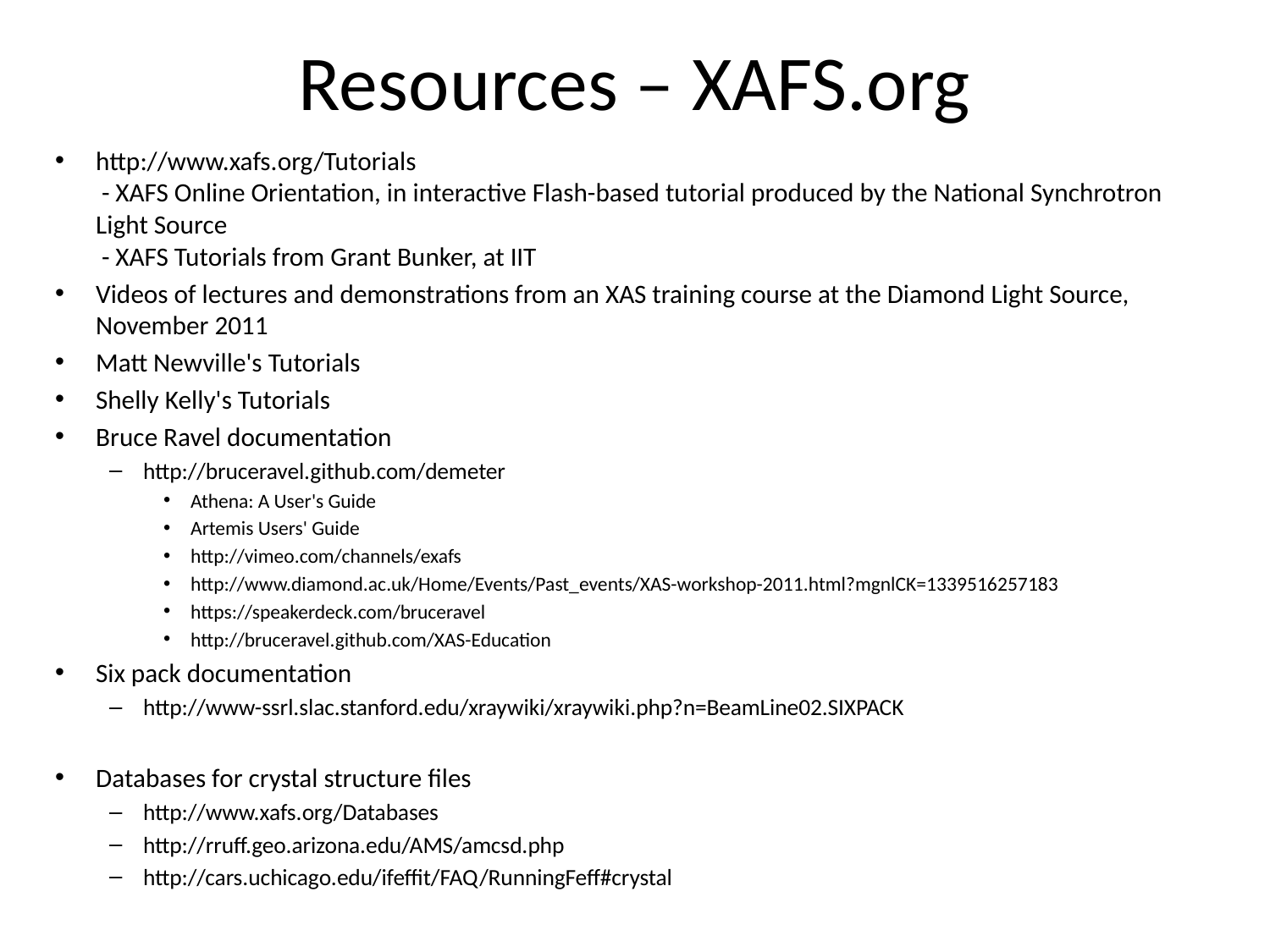

# Resources – XAFS.org
http://www.xafs.org/Tutorials
 - XAFS Online Orientation, in interactive Flash-based tutorial produced by the National Synchrotron Light Source
 - XAFS Tutorials from Grant Bunker, at IIT
Videos of lectures and demonstrations from an XAS training course at the Diamond Light Source, November 2011
Matt Newville's Tutorials
Shelly Kelly's Tutorials
Bruce Ravel documentation
http://bruceravel.github.com/demeter
Athena: A User's Guide
Artemis Users' Guide
http://vimeo.com/channels/exafs
http://www.diamond.ac.uk/Home/Events/Past_events/XAS-workshop-2011.html?mgnlCK=1339516257183
https://speakerdeck.com/bruceravel
http://bruceravel.github.com/XAS-Education
Six pack documentation
http://www-ssrl.slac.stanford.edu/xraywiki/xraywiki.php?n=BeamLine02.SIXPACK

Databases for crystal structure files
http://www.xafs.org/Databases
http://rruff.geo.arizona.edu/AMS/amcsd.php
http://cars.uchicago.edu/ifeffit/FAQ/RunningFeff#crystal